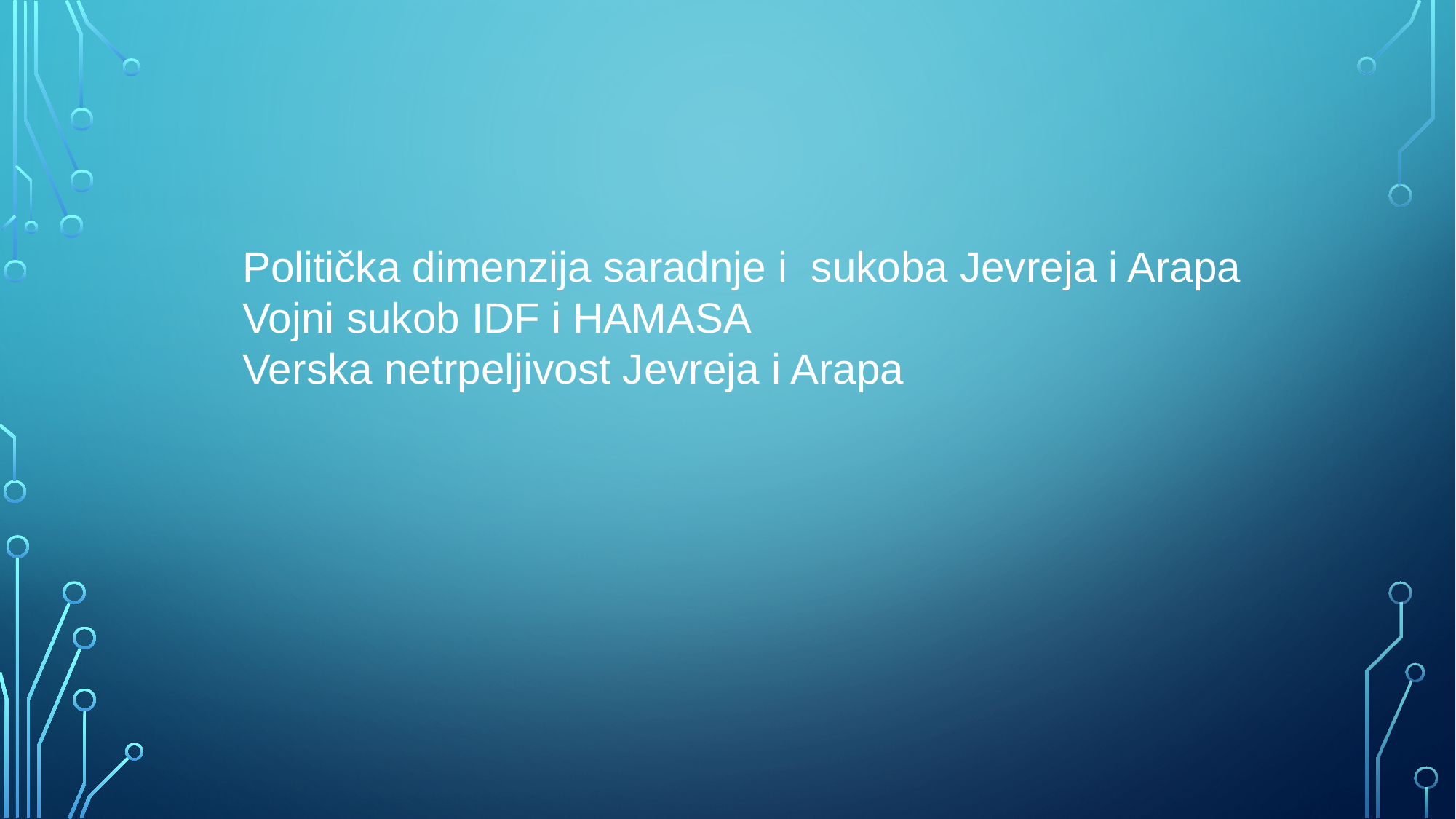

Politička dimenzija saradnje i  sukoba Jevreja i Arapa
Vojni sukob IDF i HAMASA
Verska netrpeljivost Jevreja i Arapa